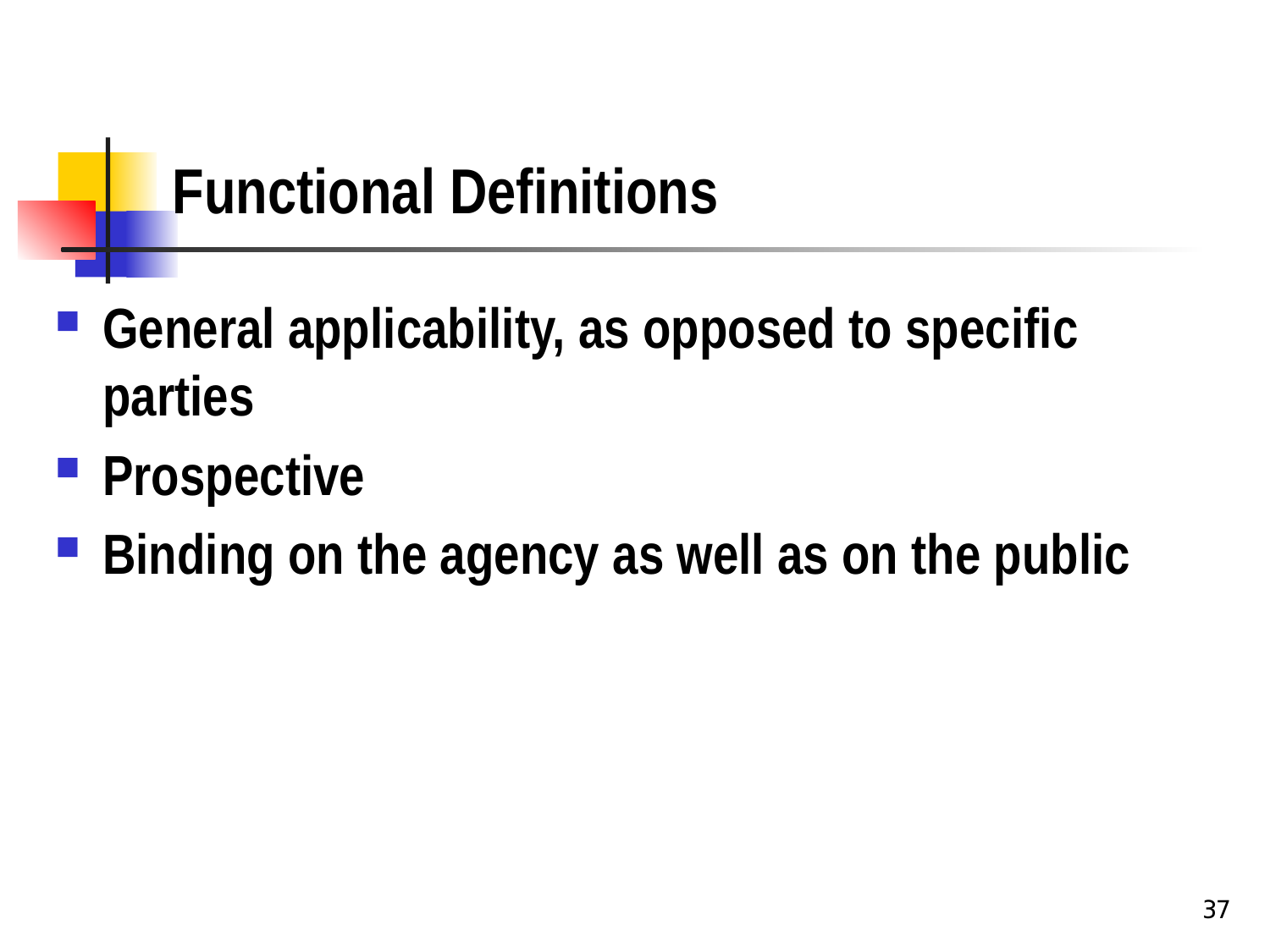

# Functional Definitions
General applicability, as opposed to specific parties
Prospective
Binding on the agency as well as on the public
37